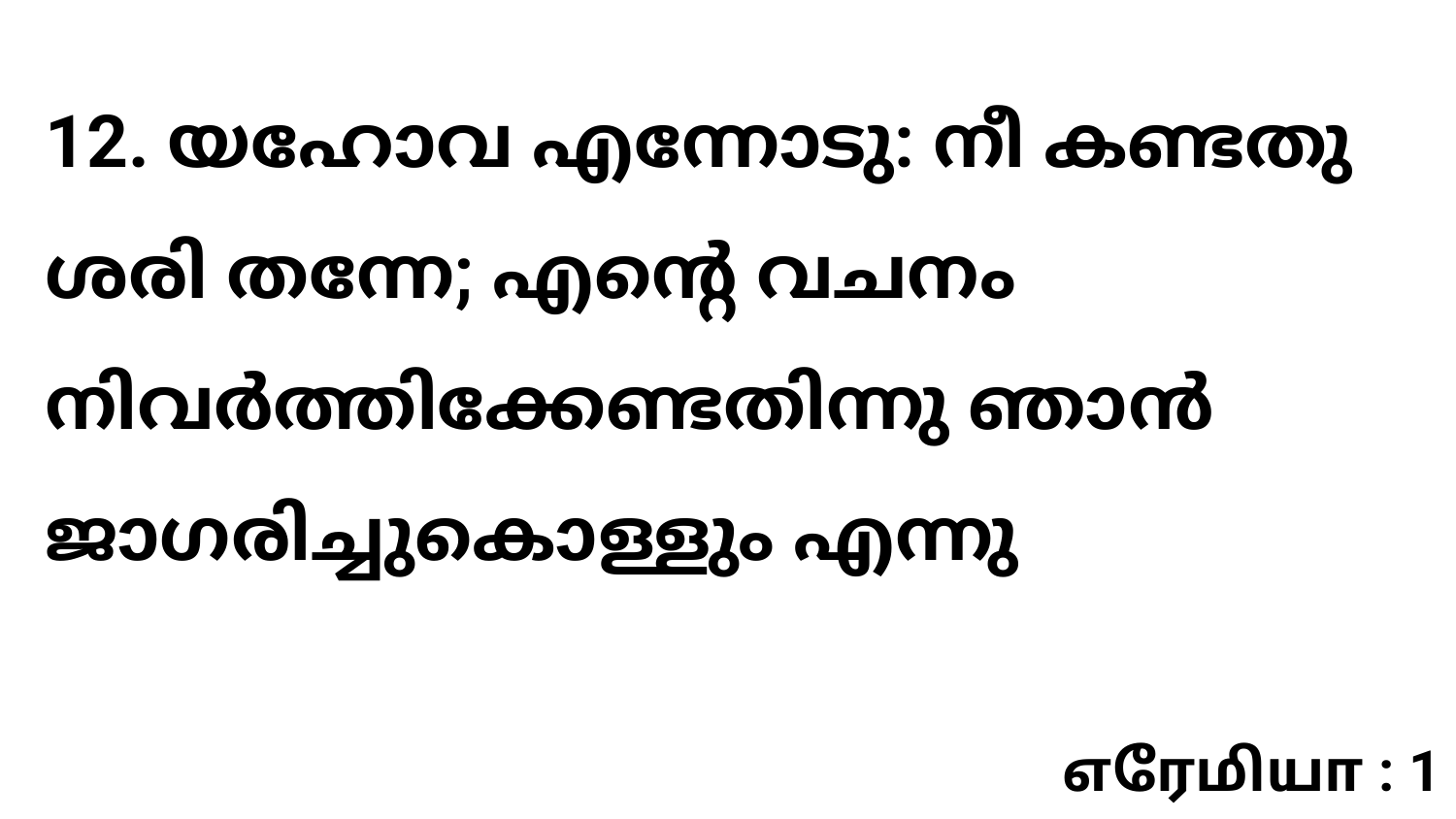

12. യഹോവ എന്നോടു: നീ കണ്ടതു ശരി തന്നേ; എന്റെ വചനം നിവർത്തിക്കേണ്ടതിന്നു ഞാൻ ജാഗരിച്ചുകൊള്ളും എന്നു
எரேமியா : 1